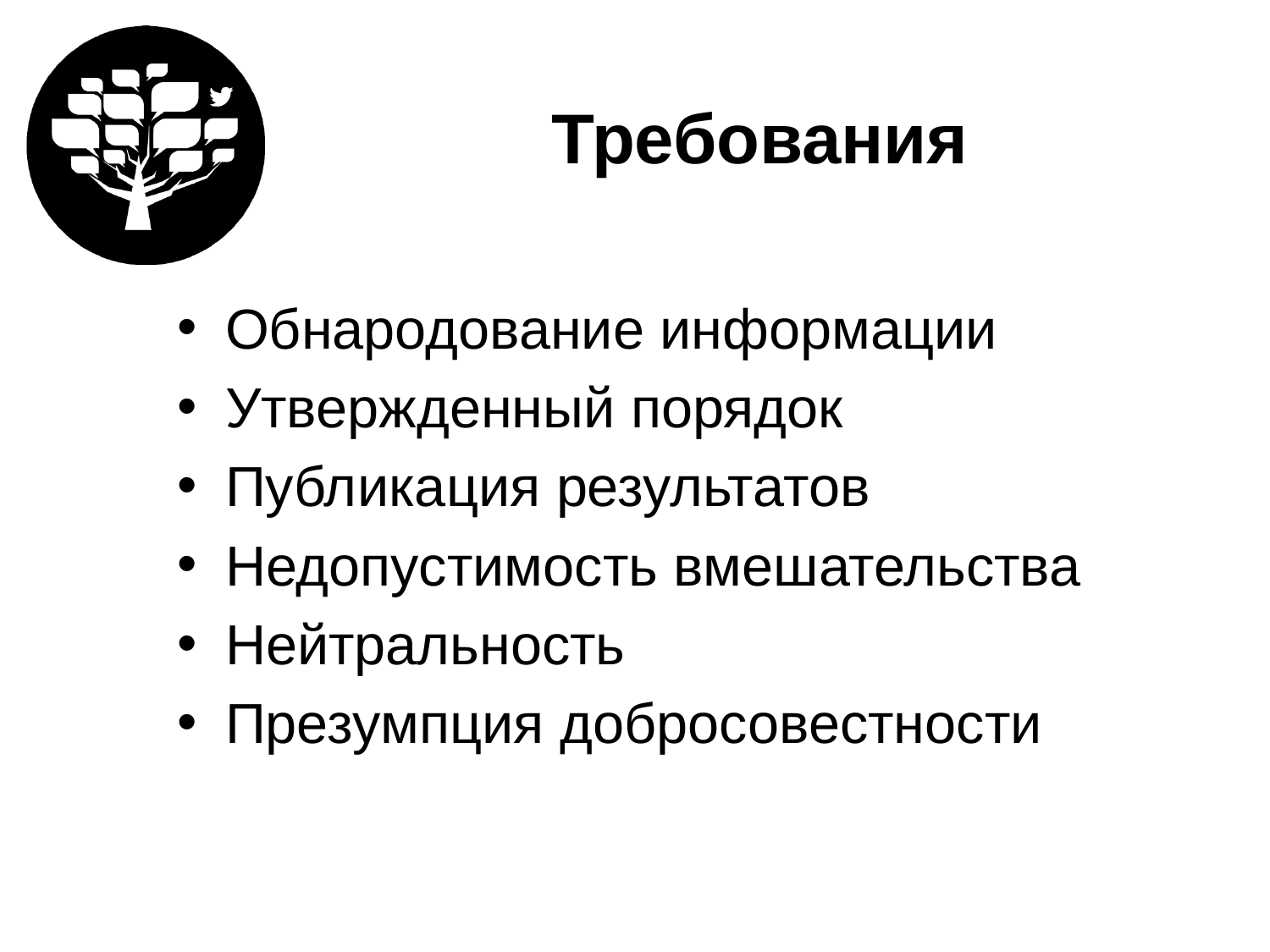

# Требования
Обнародование информации
Утвержденный порядок
Публикация результатов
Недопустимость вмешательства
Нейтральность
Презумпция добросовестности